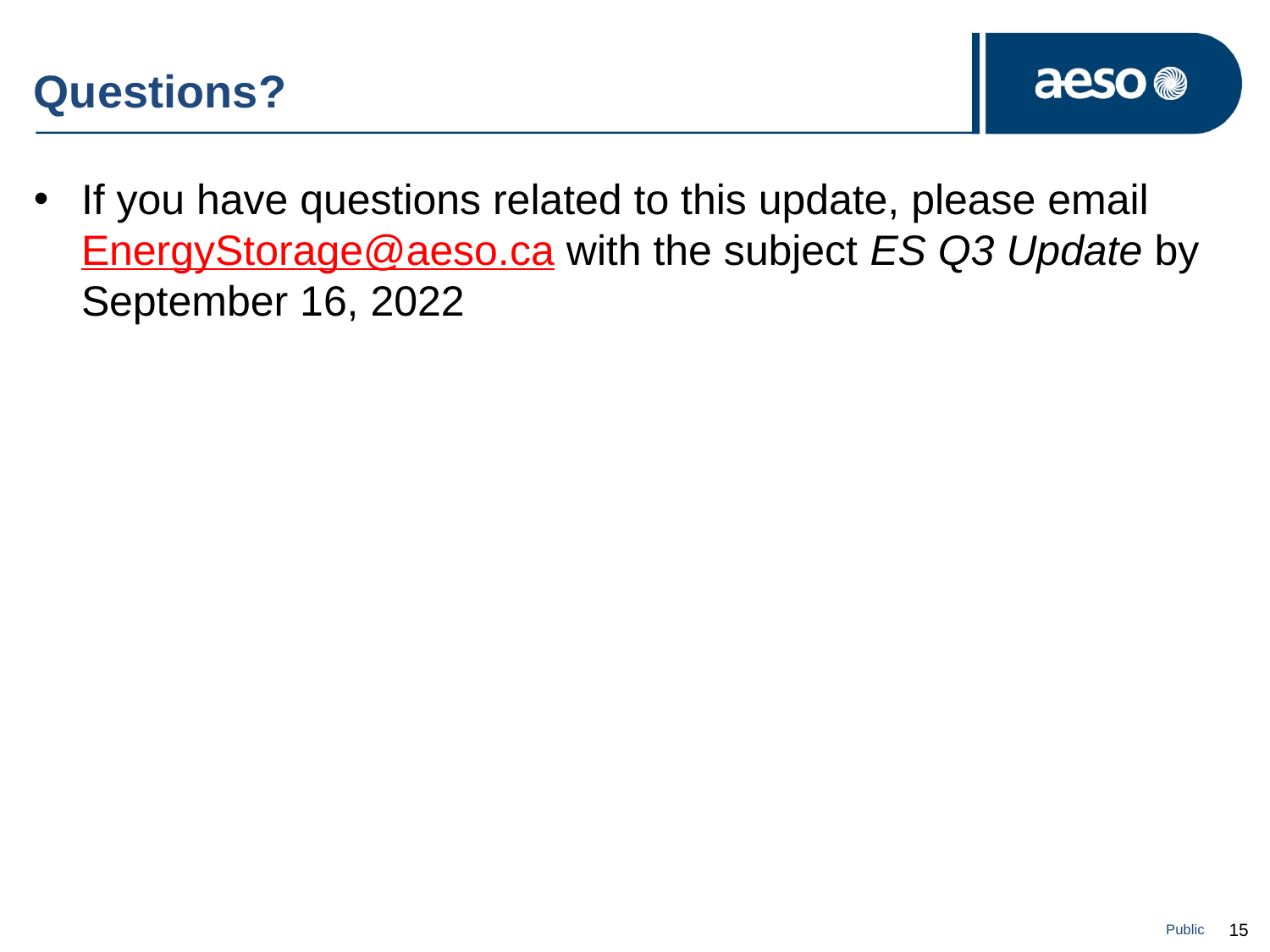

# Questions?
If you have questions related to this update, please email EnergyStorage@aeso.ca with the subject ES Q3 Update by September 16, 2022

Public
15